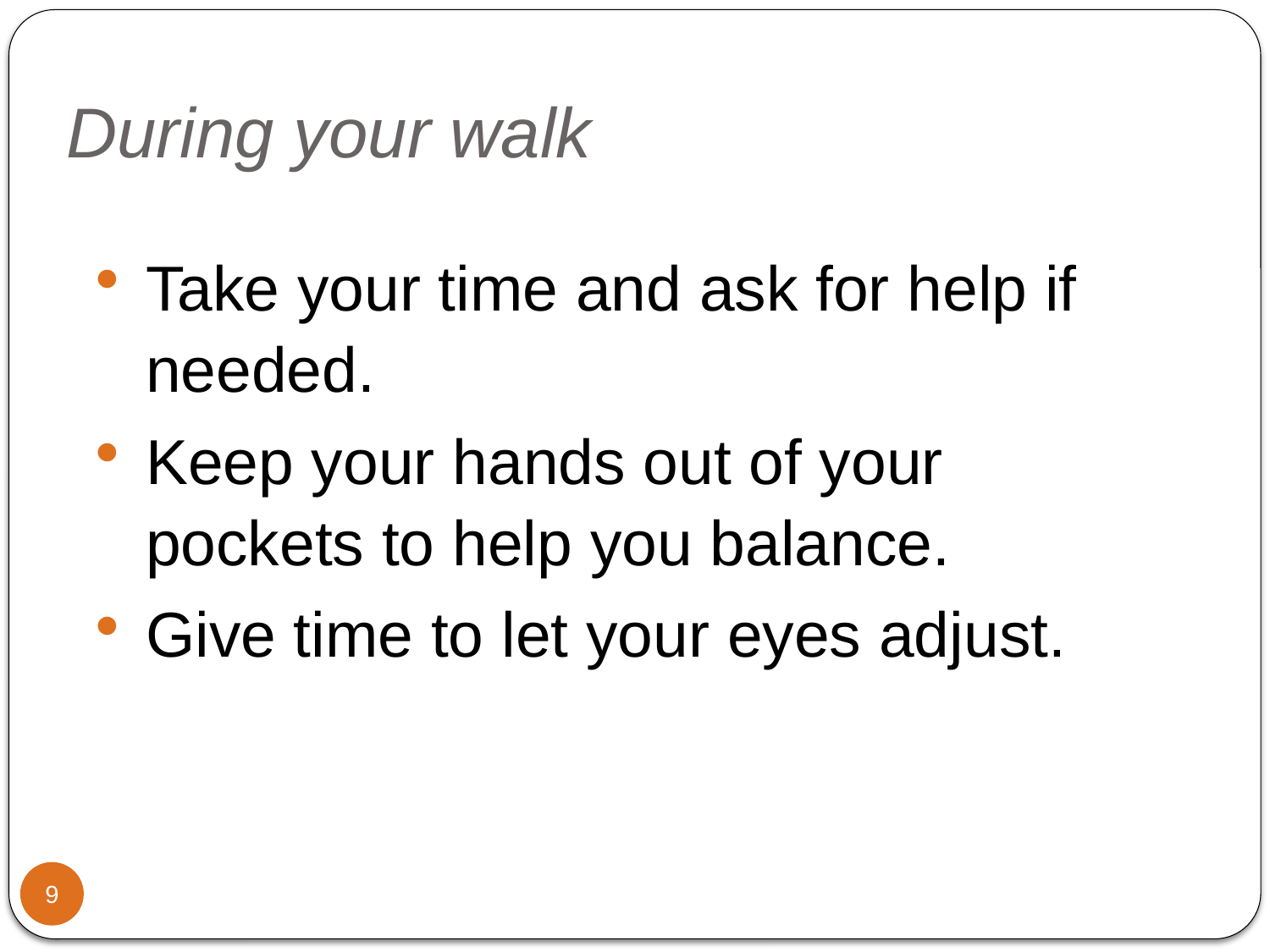

# During your walk
Take your time and ask for help if needed.
Keep your hands out of your pockets to help you balance.
Give time to let your eyes adjust.
9